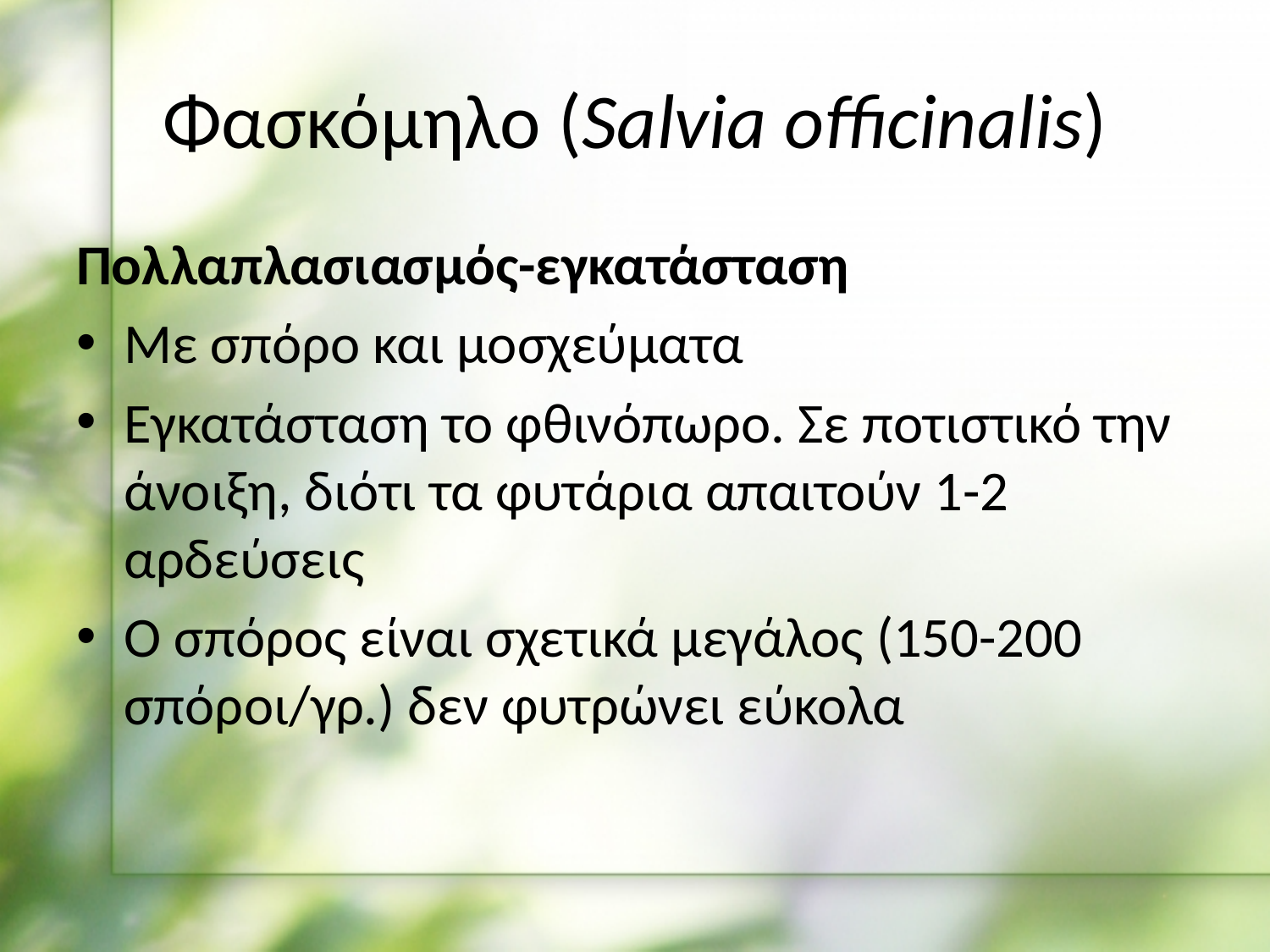

# Φασκόμηλο (Salvia officinalis)
Πολλαπλασιασμός-εγκατάσταση
Με σπόρο και μοσχεύματα
Εγκατάσταση το φθινόπωρο. Σε ποτιστικό την άνοιξη, διότι τα φυτάρια απαιτούν 1-2 αρδεύσεις
Ο σπόρος είναι σχετικά μεγάλος (150-200 σπόροι/γρ.) δεν φυτρώνει εύκολα